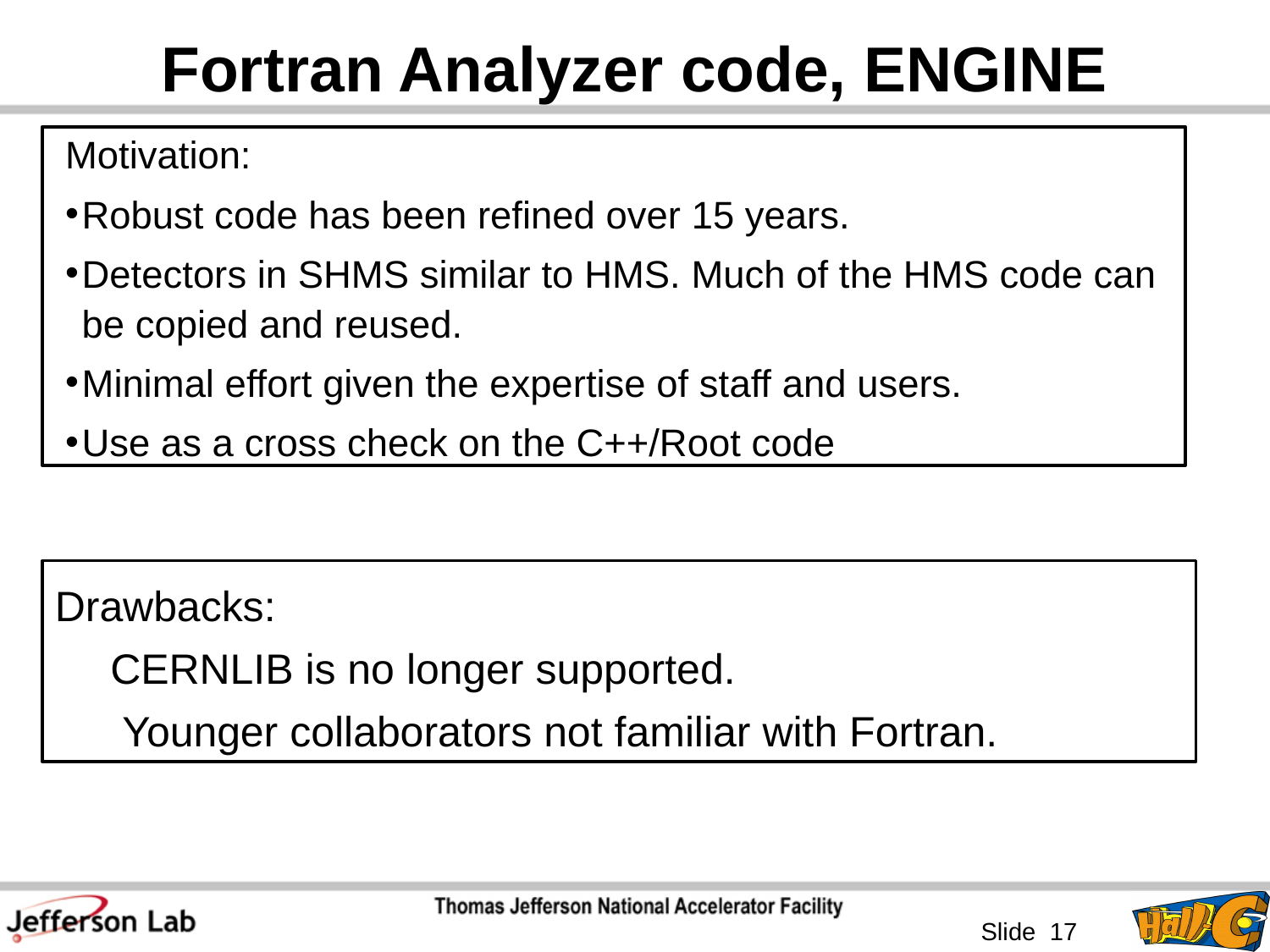

# Fortran Analyzer code, ENGINE
Motivation:
Robust code has been refined over 15 years.
Detectors in SHMS similar to HMS. Much of the HMS code can be copied and reused.
Minimal effort given the expertise of staff and users.
Use as a cross check on the C++/Root code

Drawbacks:
CERNLIB is no longer supported.
 Younger collaborators not familiar with Fortran.
 Slide  17